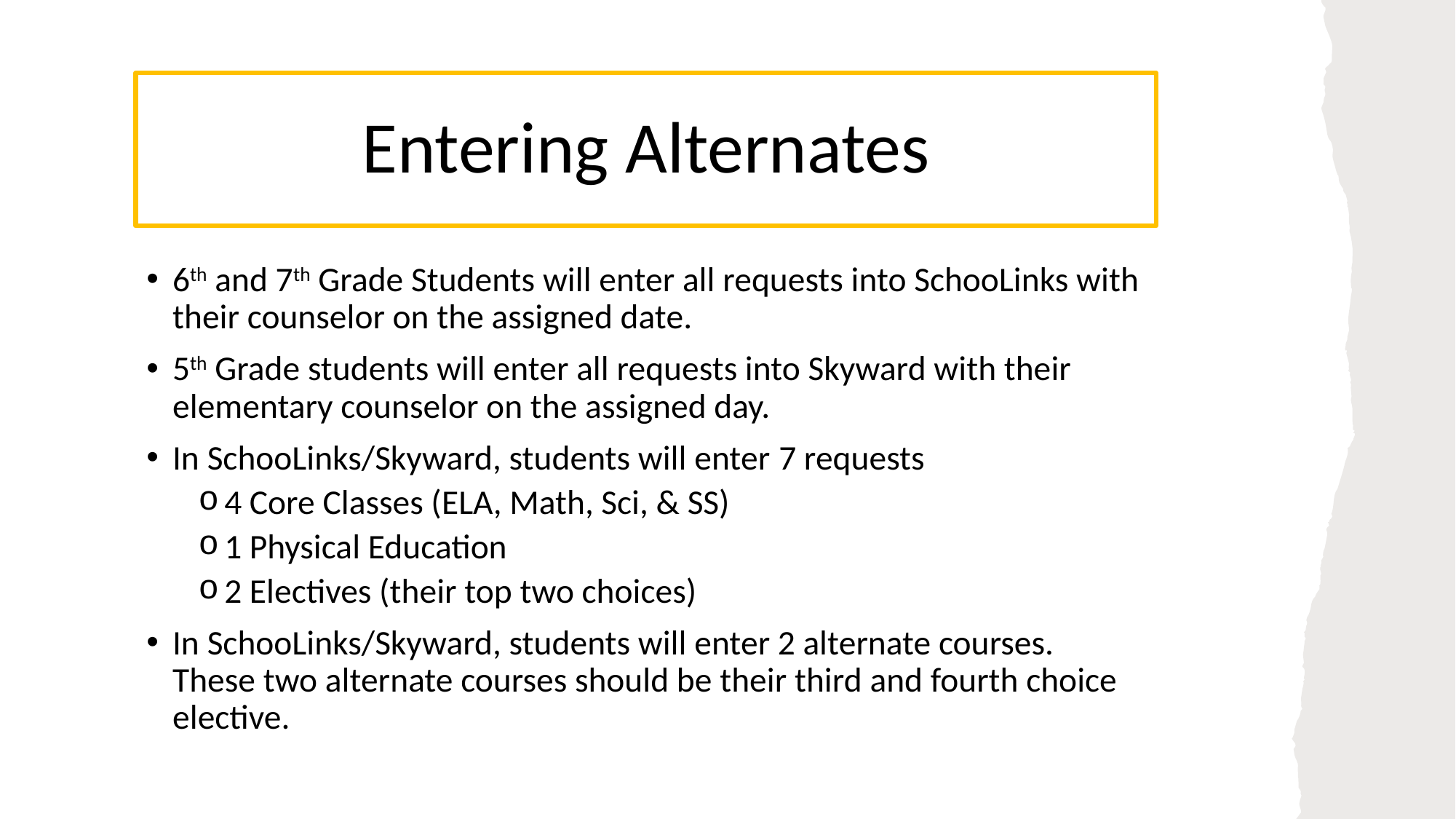

# Entering Alternates
6th and 7th Grade Students will enter all requests into SchooLinks with their counselor on the assigned date.
5th Grade students will enter all requests into Skyward with their elementary counselor on the assigned day.
In SchooLinks/Skyward, students will enter 7 requests
4 Core Classes (ELA, Math, Sci, & SS)
1 Physical Education
2 Electives (their top two choices)
In SchooLinks/Skyward, students will enter 2 alternate courses. These two alternate courses should be their third and fourth choice elective.